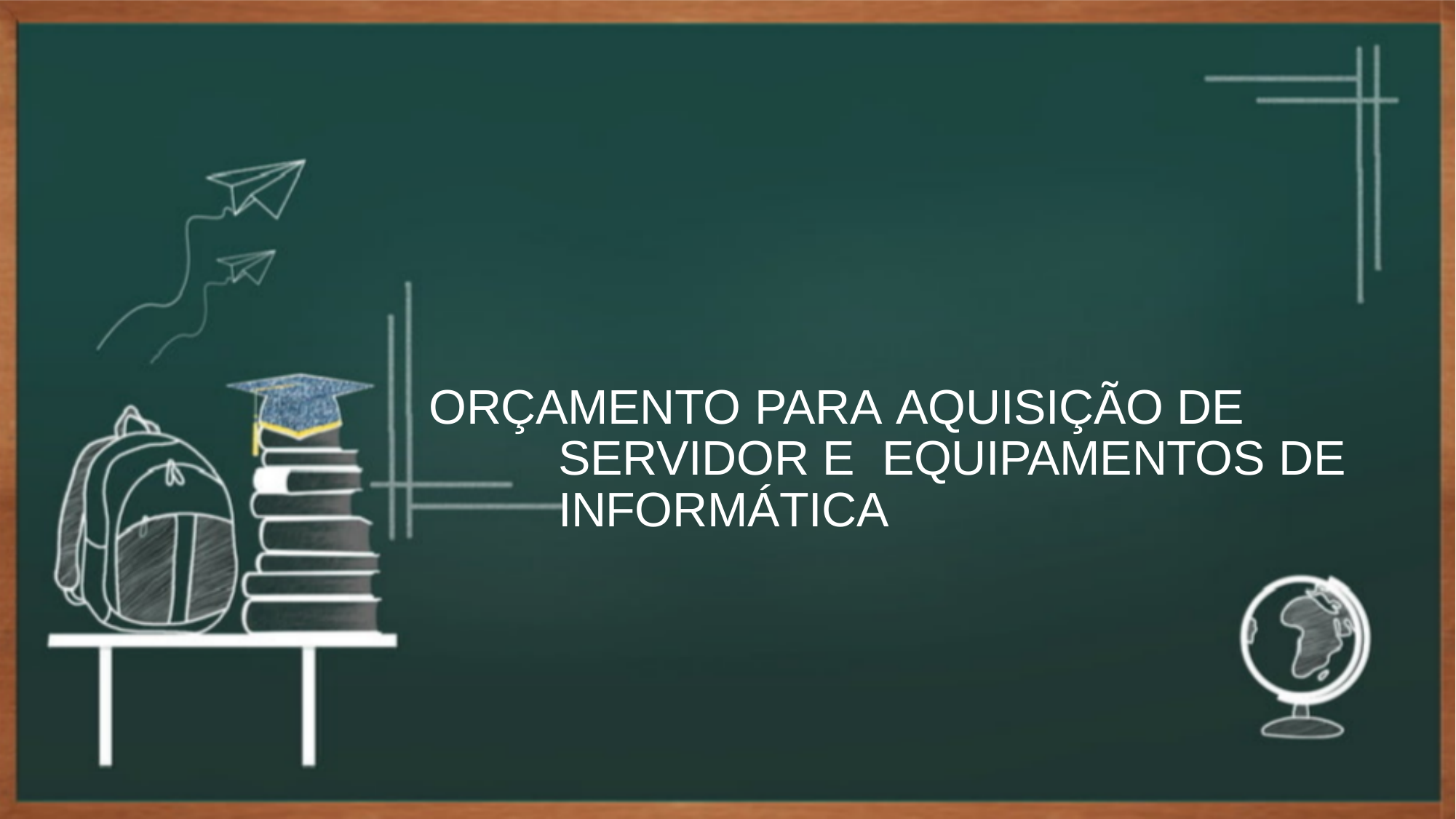

# ORÇAMENTO PARA AQUISIÇÃO DE SERVIDOR E  EQUIPAMENTOS DE INFORMÁTICA